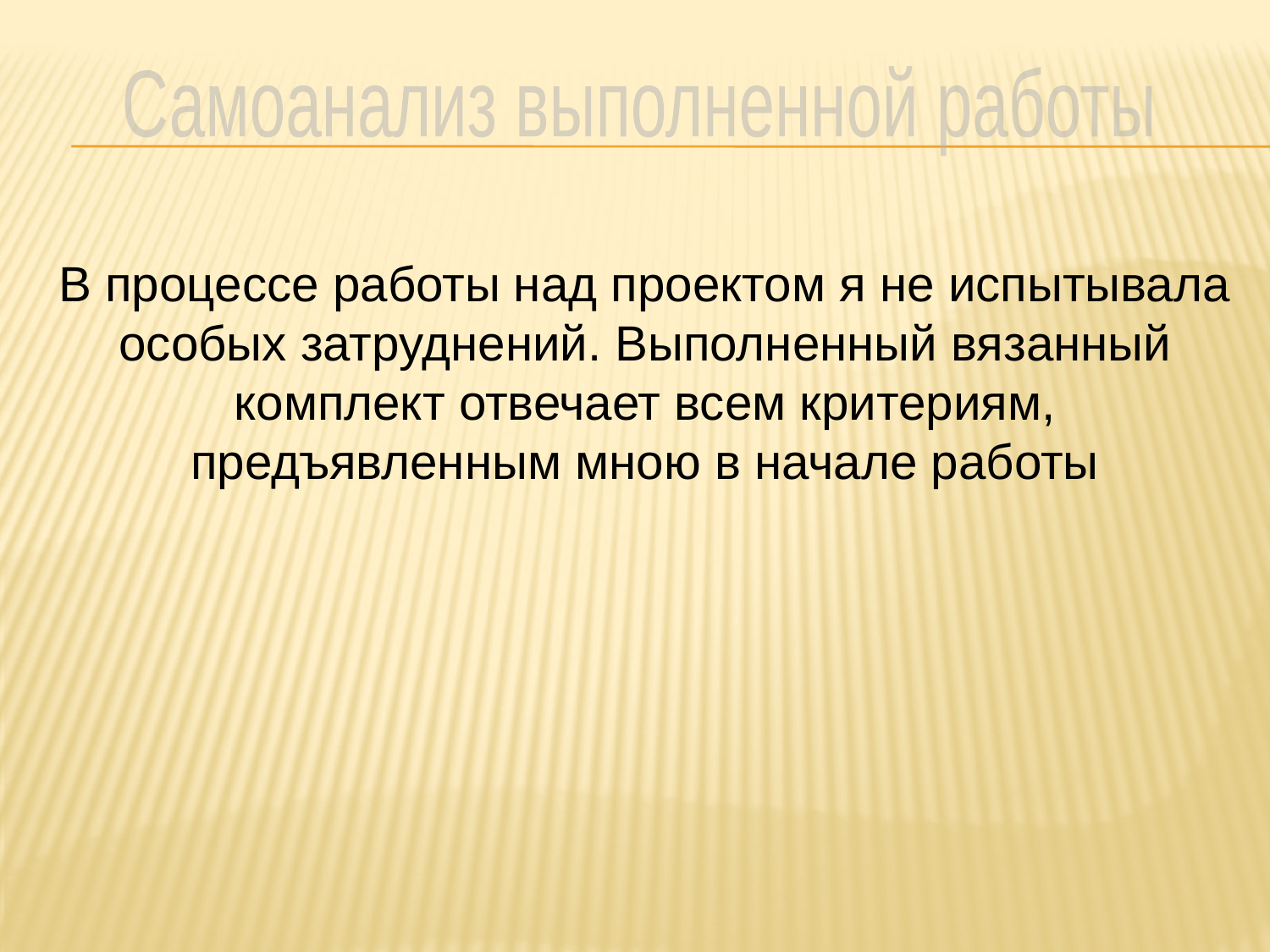

Самоанализ выполненной работы
В процессе работы над проектом я не испытывала особых затруднений. Выполненный вязанный комплект отвечает всем критериям, предъявленным мною в начале работы